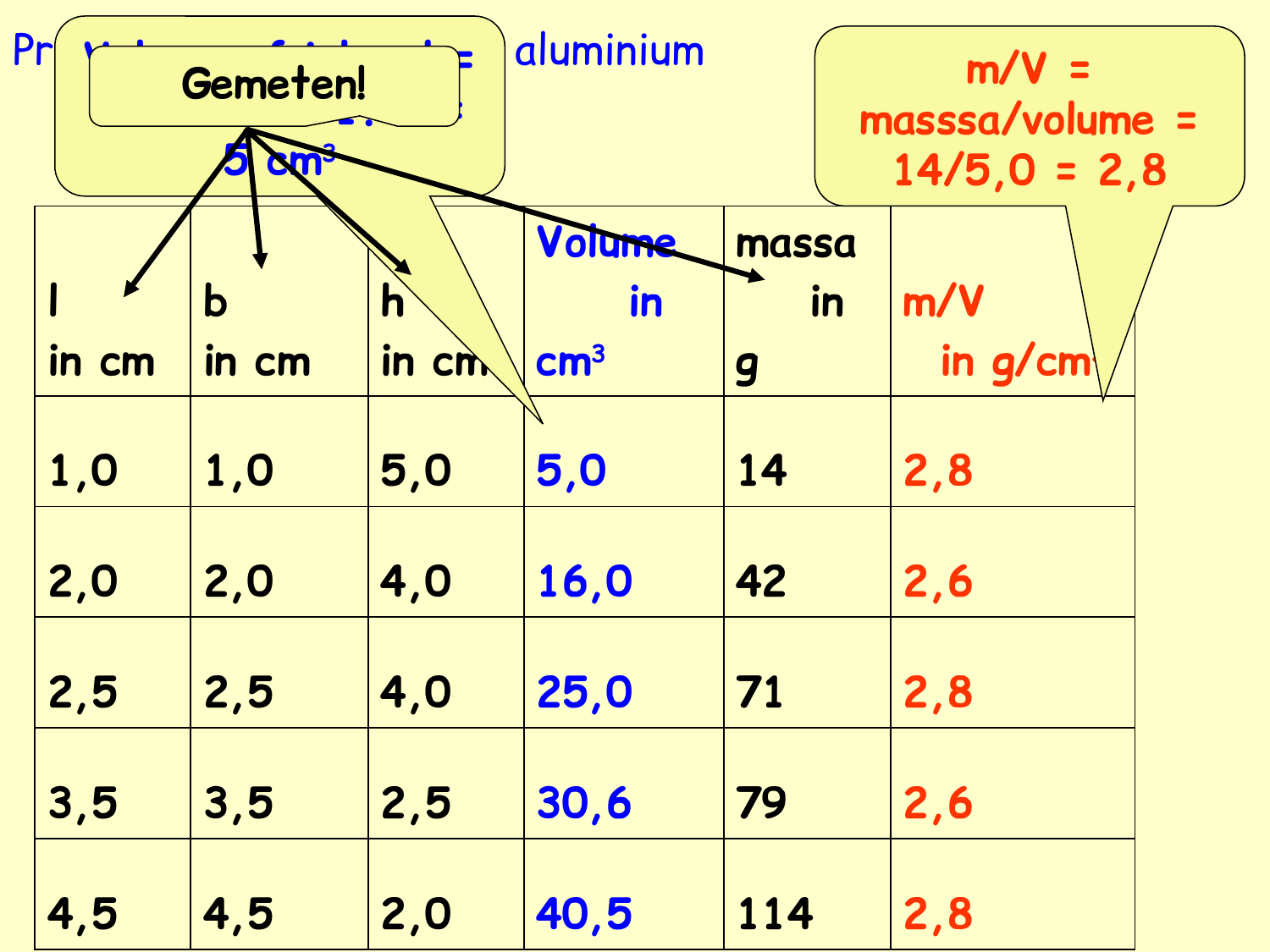

# Prakticum: Dichtheid van aluminium
Volume of inhoud = l.b.h = 1 . 1. 5 = 5 cm3
m/V = masssa/volume = 14/5,0 = 2,8
Gemeten!

| l in cm | b in cm | h in cm | Volume in cm3 | massa in g | m/V in g/cm3 |
| --- | --- | --- | --- | --- | --- |
| 1,0 | 1,0 | 5,0 | 5,0 | 14 | 2,8 |
| 2,0 | 2,0 | 4,0 | 16,0 | 42 | 2,6 |
| 2,5 | 2,5 | 4,0 | 25,0 | 71 | 2,8 |
| 3,5 | 3,5 | 2,5 | 30,6 | 79 | 2,6 |
| 4,5 | 4,5 | 2,0 | 40,5 | 114 | 2,8 |